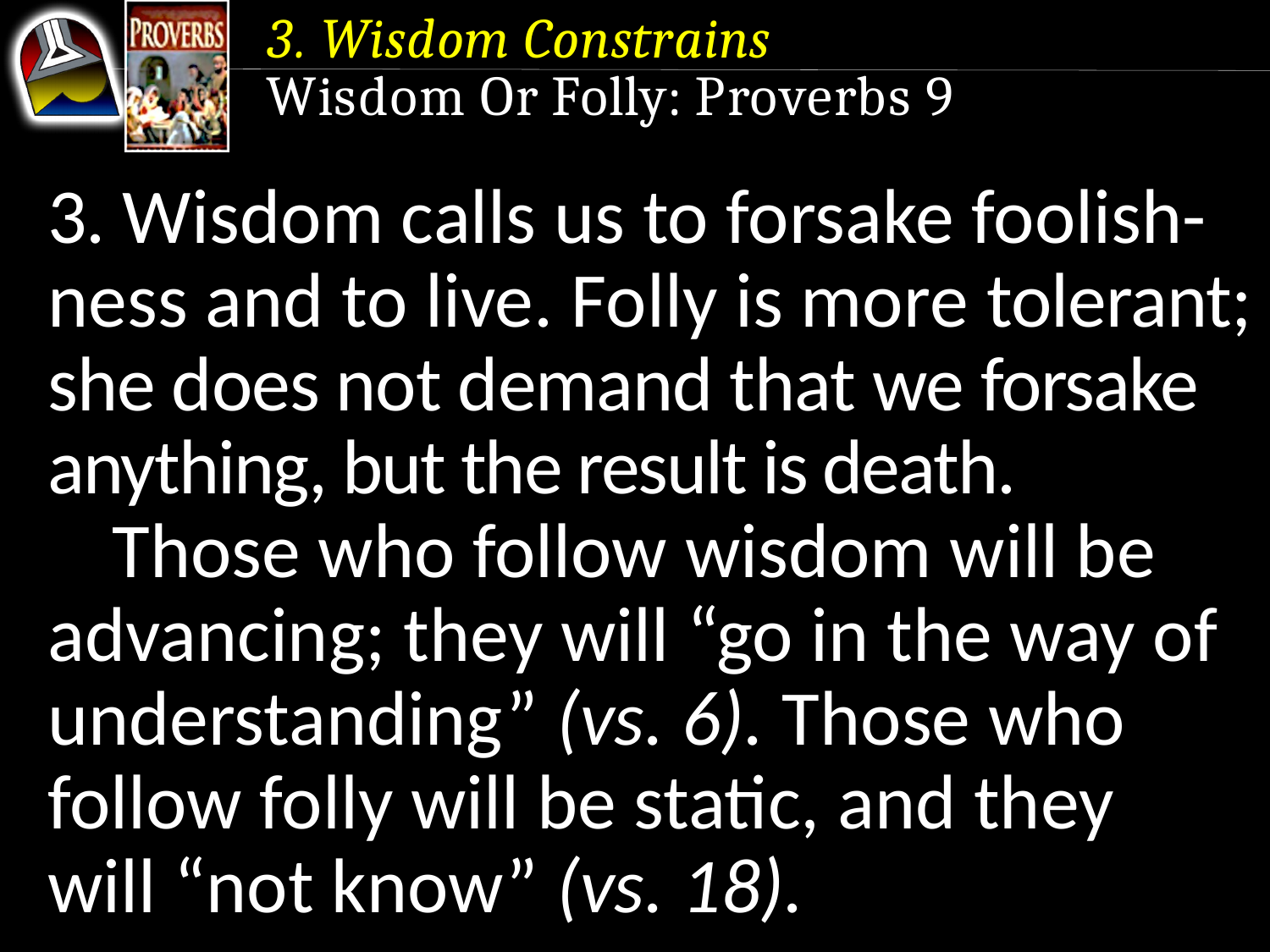

3. Wisdom Constrains
Wisdom Or Folly: Proverbs 9
3. Wisdom calls us to forsake foolish-ness and to live. Folly is more tolerant; she does not demand that we forsake anything, but the result is death.
	Those who follow wisdom will be advancing; they will “go in the way of understanding” (vs. 6). Those who follow folly will be static, and they  will “not know” (vs. 18).